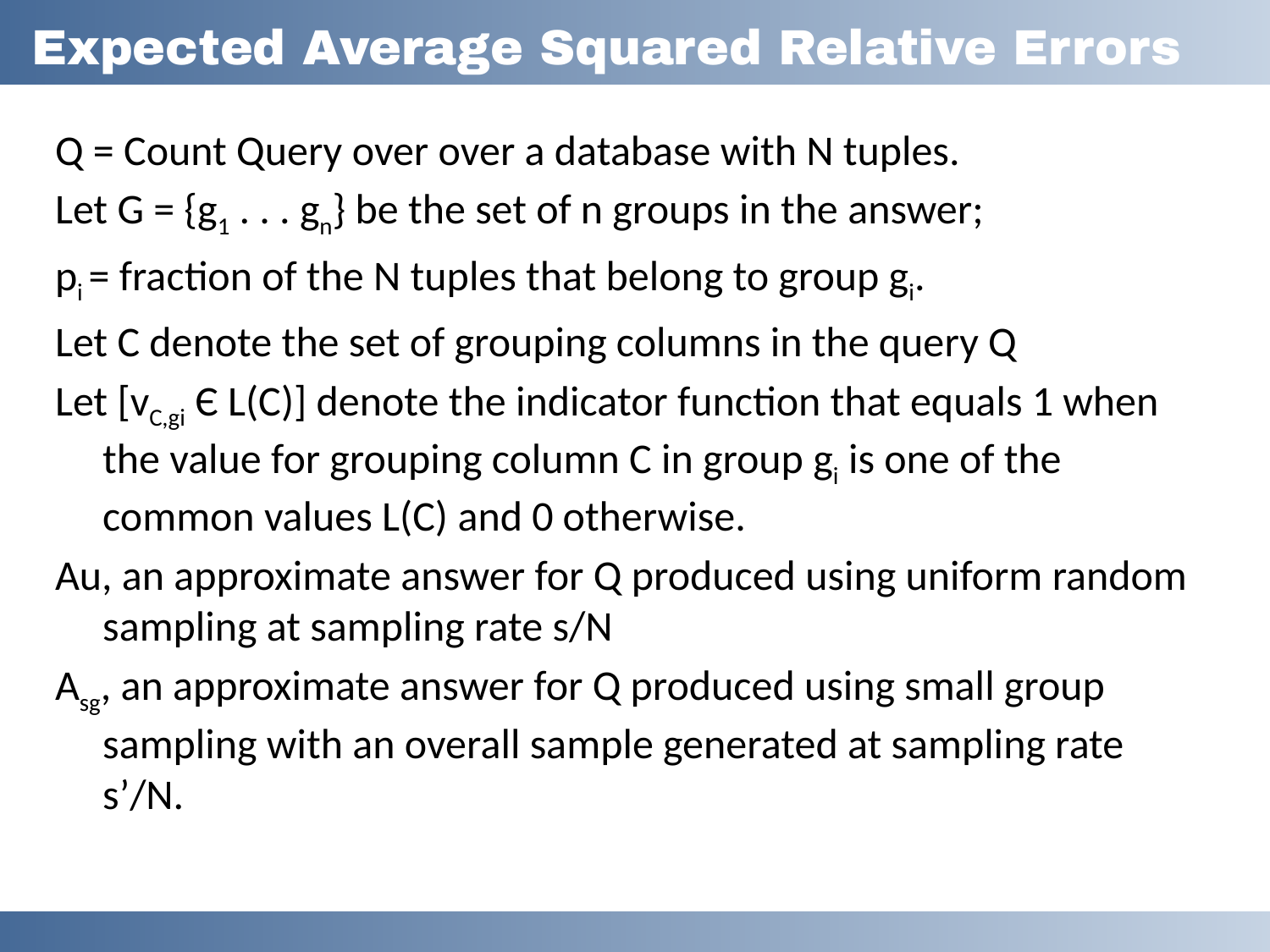

# Expected Average Squared Relative Errors
Q = Count Query over over a database with N tuples.
Let G = {g1 . . . gn} be the set of n groups in the answer;
pi = fraction of the N tuples that belong to group gi.
Let C denote the set of grouping columns in the query Q
Let [vC,gi Є L(C)] denote the indicator function that equals 1 when the value for grouping column C in group gi is one of the common values L(C) and 0 otherwise.
Au, an approximate answer for Q produced using uniform random sampling at sampling rate s/N
Asg, an approximate answer for Q produced using small group sampling with an overall sample generated at sampling rate s’/N.